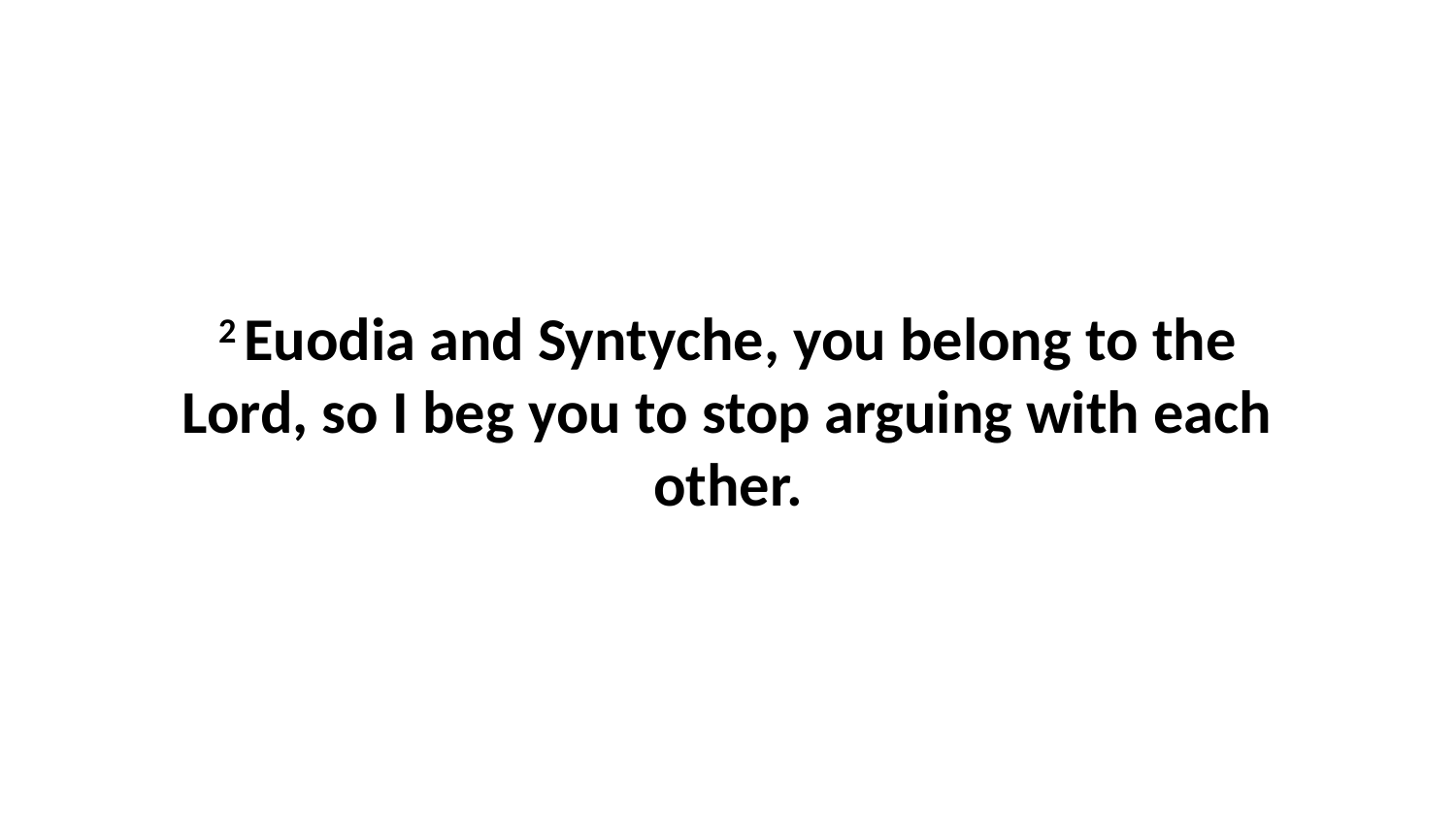

2 Euodia and Syntyche, you belong to the Lord, so I beg you to stop arguing with each other.